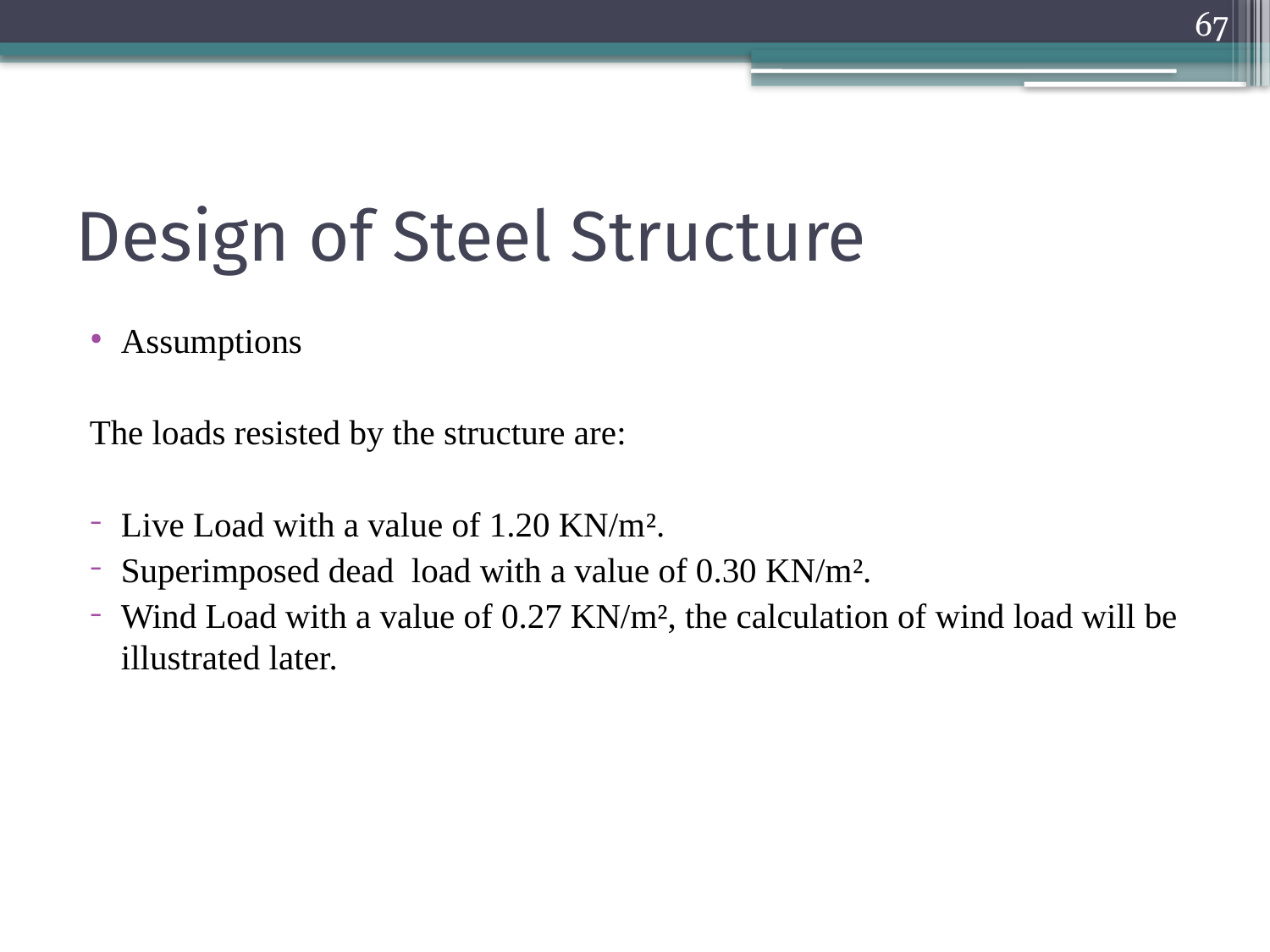

67
# Design of Steel Structure
Assumptions

The loads resisted by the structure are:

Live Load with a value of 1.20 KN/m².
Superimposed dead  load with a value of 0.30 KN/m².
Wind Load with a value of 0.27 KN/m², the calculation of wind load will be illustrated later.